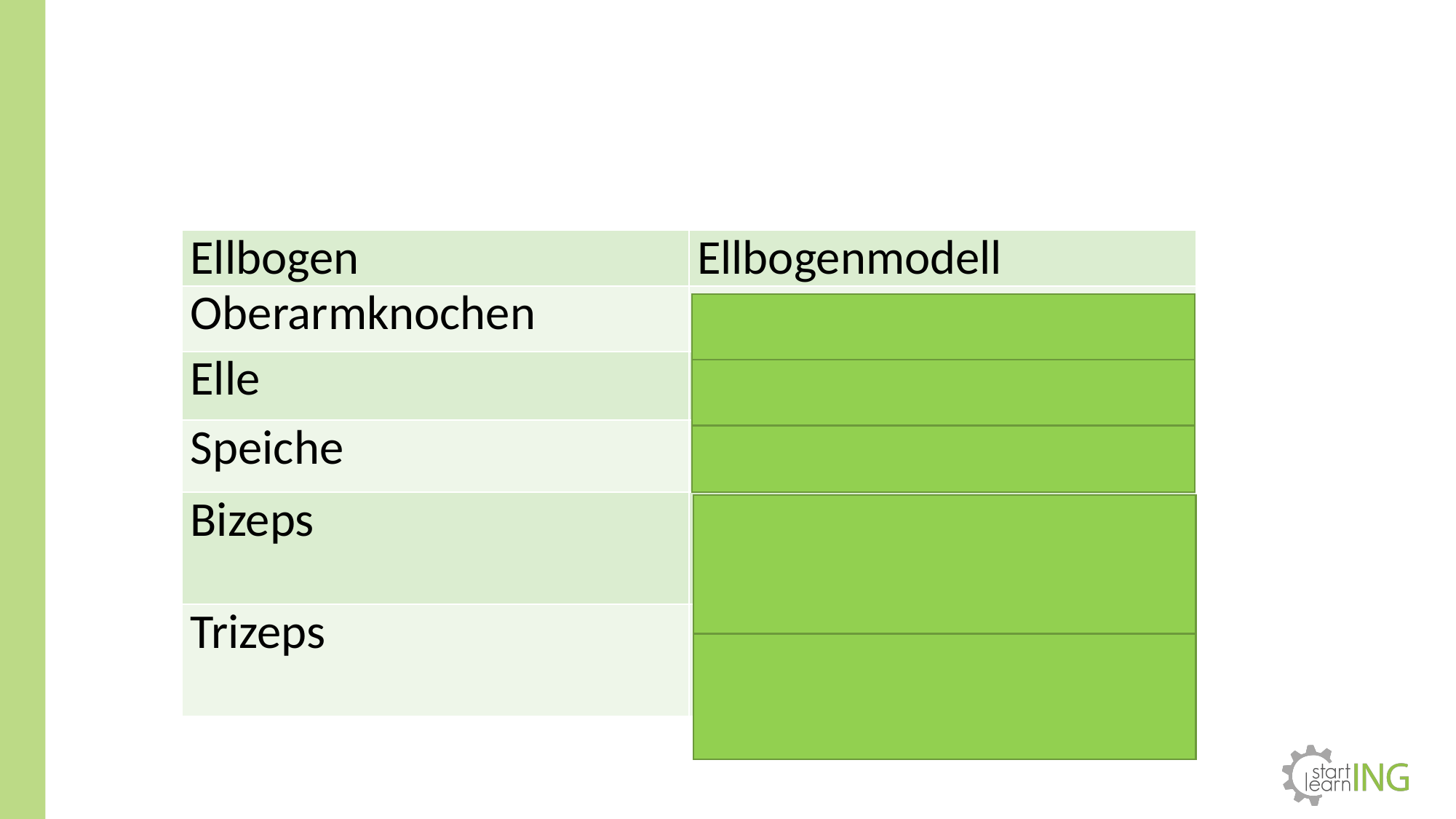

#
| Ellbogen | Ellbogenmodell |
| --- | --- |
| Oberarmknochen | Holz |
| Elle | Holz |
| Speiche | Holz |
| Bizeps | Zugmechanismus (Schnur?) |
| Trizeps | Zugmechanismus (Schnur?) |